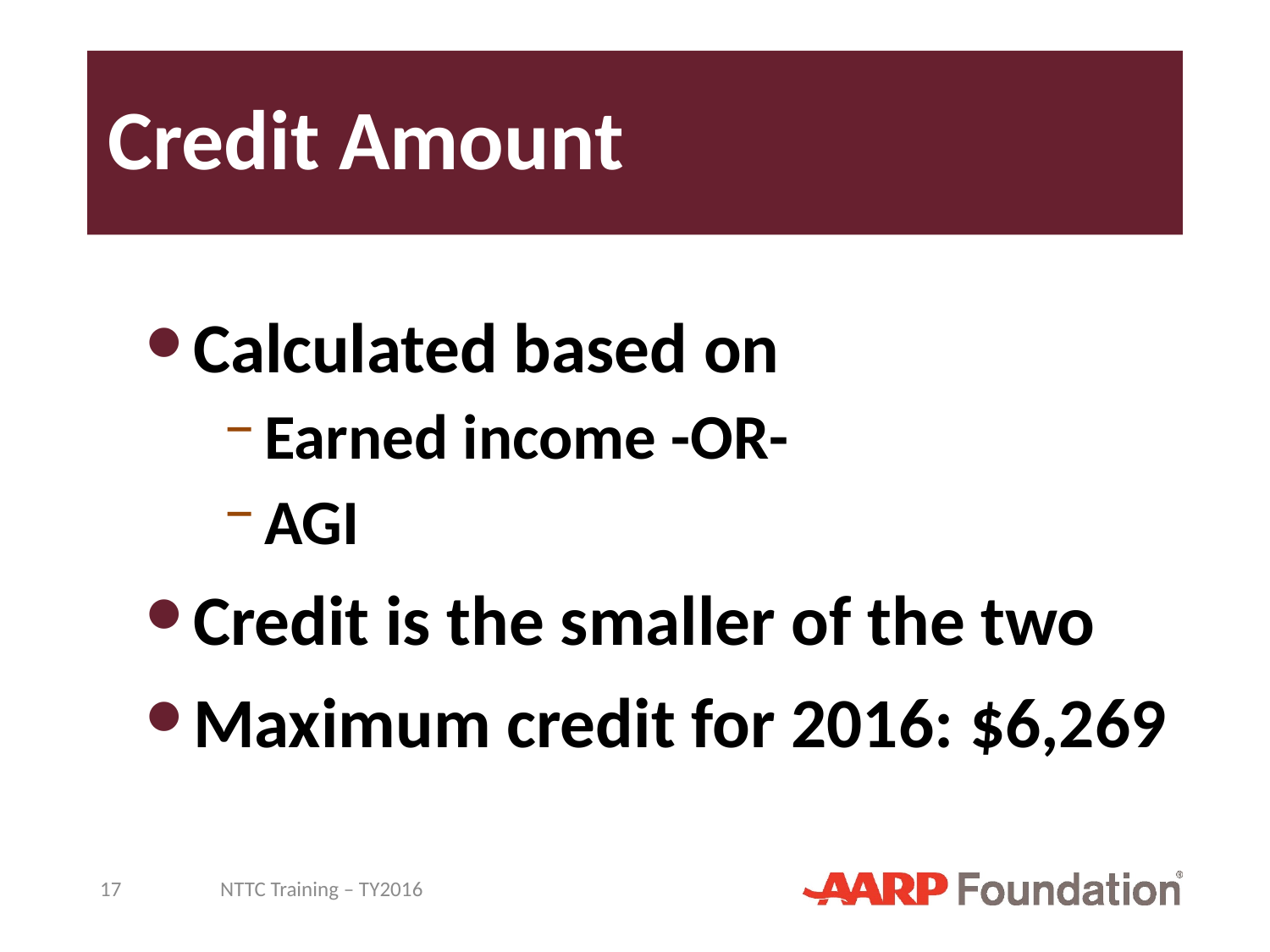

# Credit Amount
Calculated based on
Earned income -OR-
AGI
Credit is the smaller of the two
Maximum credit for 2016: $6,269
17
NTTC Training – TY2016